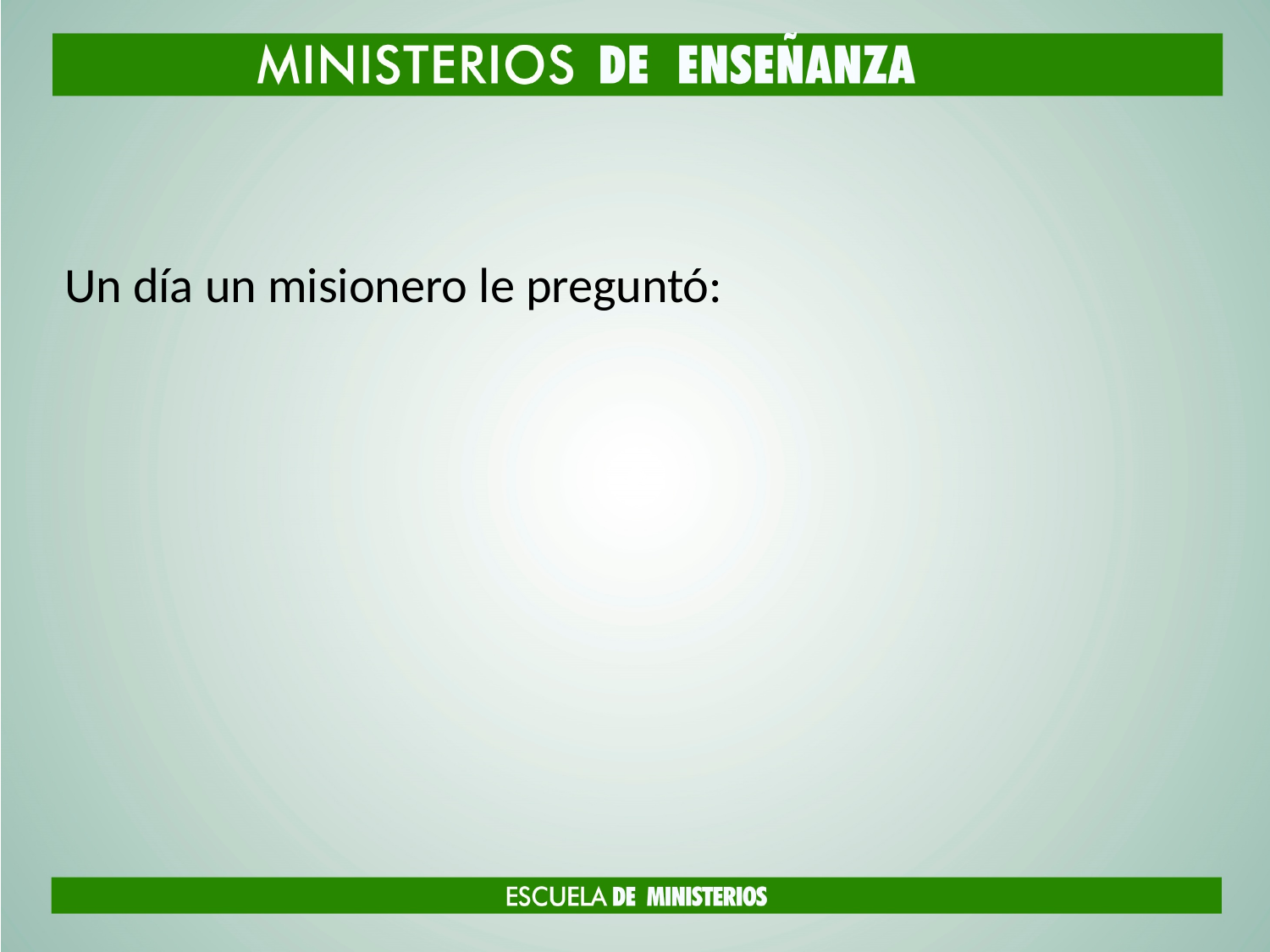

#
Un día un misionero le preguntó: